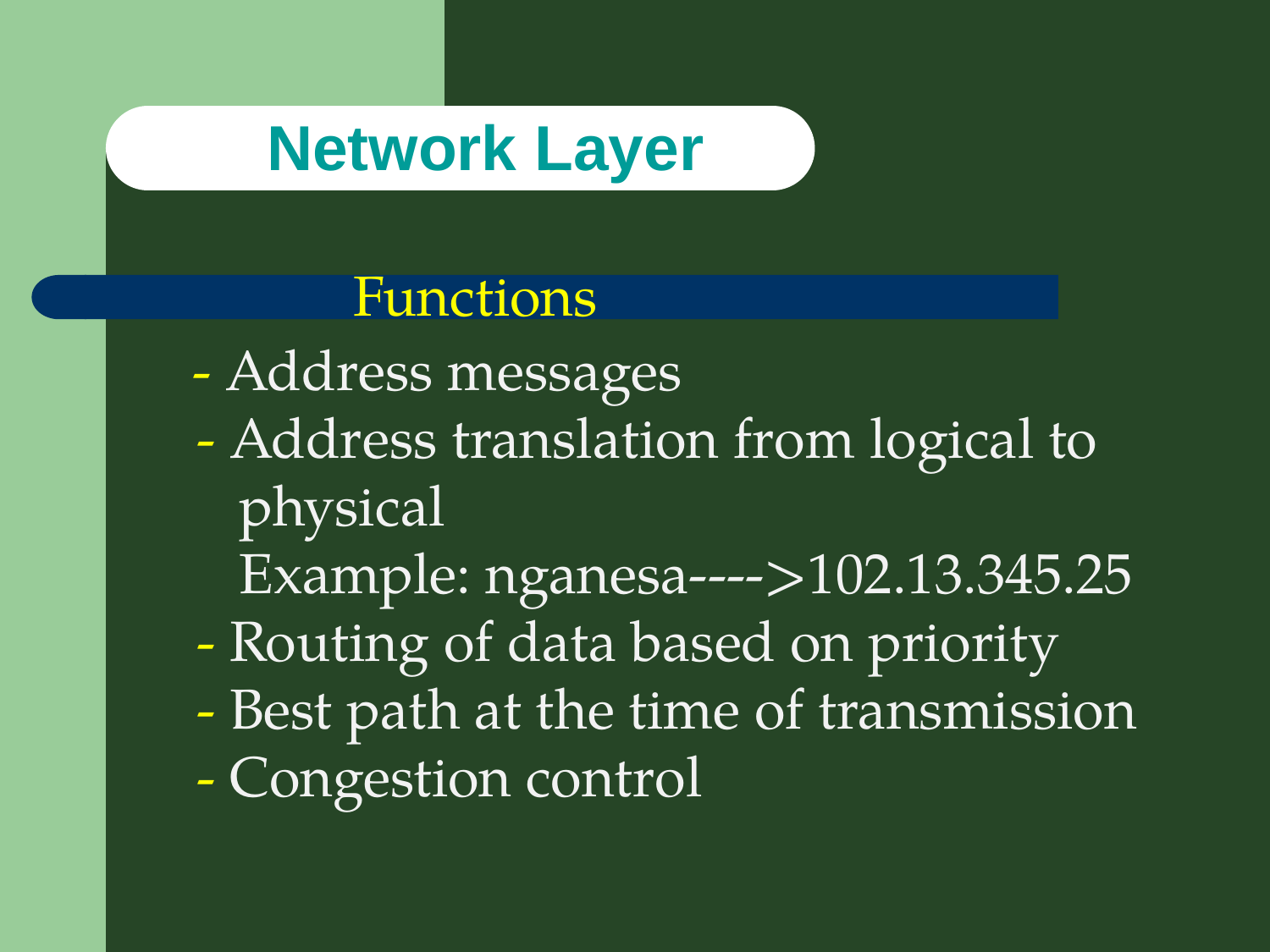

# Network Layer
Functions
     - Address messages
    - Address translation from logical to
       physical
       Example: nganesa---->102.13.345.25
    - Routing of data based on priority
    - Best path at the time of transmission
    - Congestion control